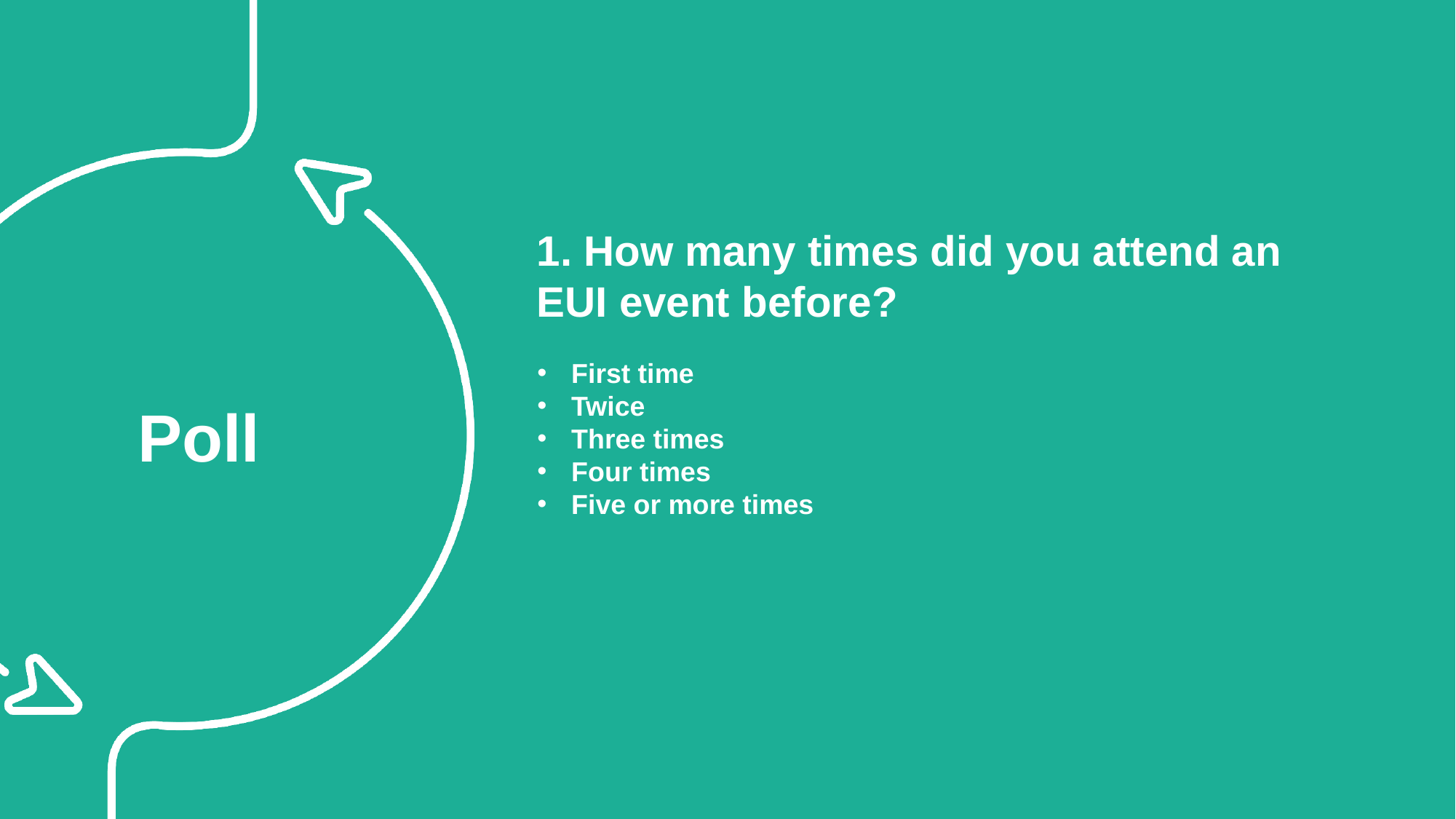

1. How many times did you attend an EUI event before?
First time
Twice
Three times
Four times
Five or more times

Poll